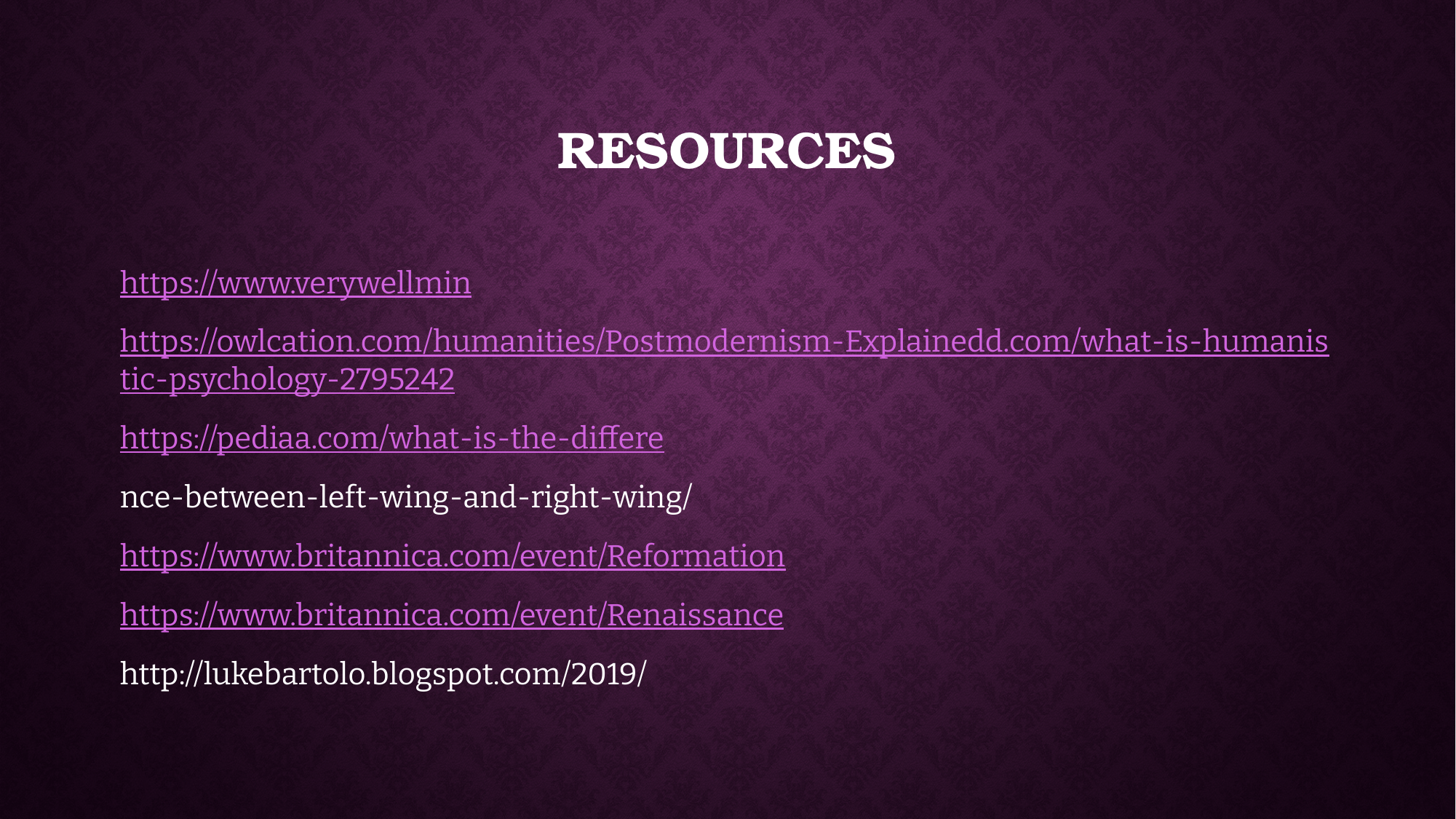

# Resources
https://www.verywellmin
https://owlcation.com/humanities/Postmodernism-Explainedd.com/what-is-humanistic-psychology-2795242
https://pediaa.com/what-is-the-differe
nce-between-left-wing-and-right-wing/
https://www.britannica.com/event/Reformation
https://www.britannica.com/event/Renaissance
http://lukebartolo.blogspot.com/2019/